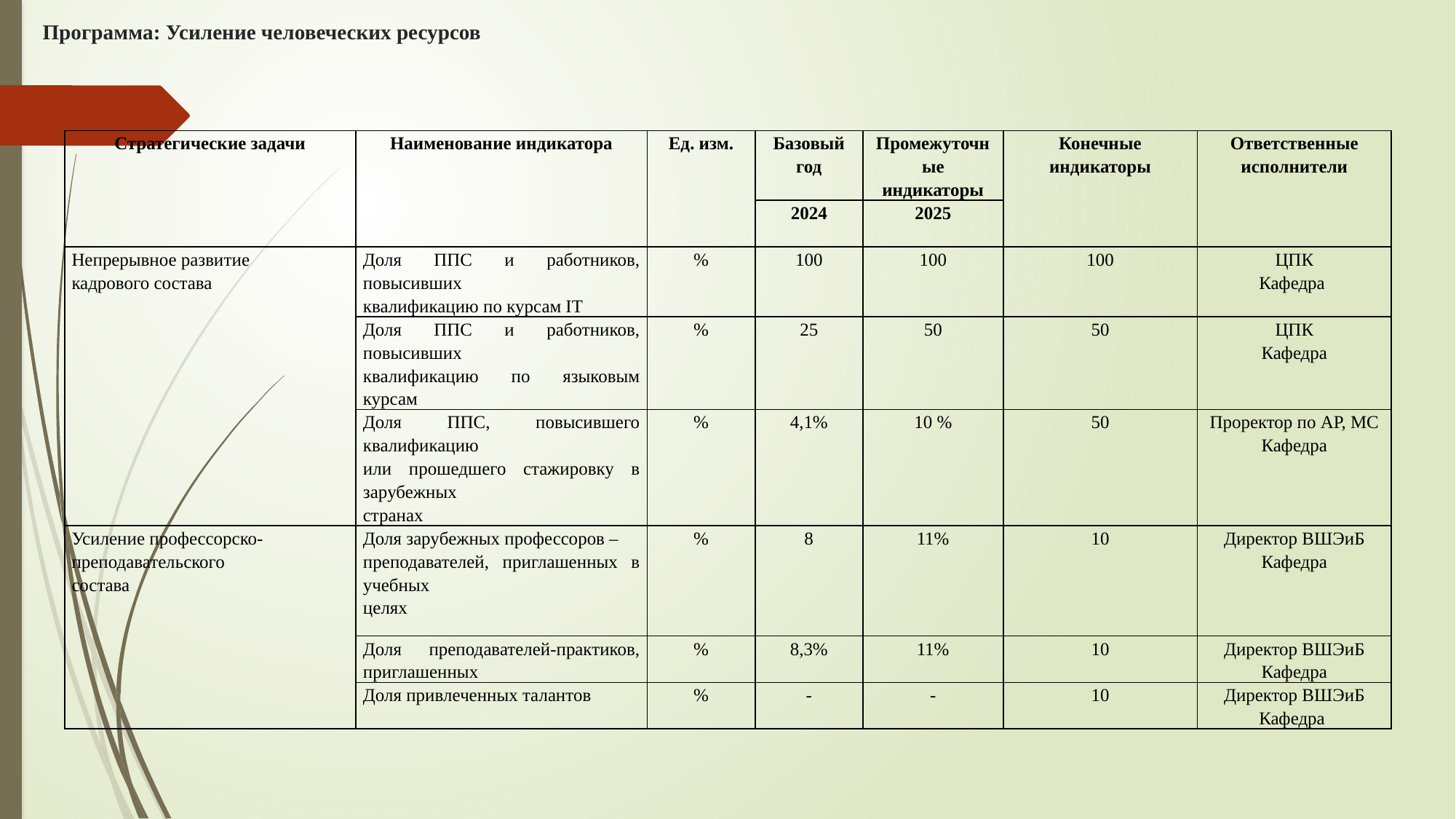

# Программа: Усиление человеческих ресурсов
| Стратегические задачи | Наименование индикатора | Ед. изм. | Базовый год | Промежуточные индикаторы | Конечные индикаторы | Ответственные исполнители |
| --- | --- | --- | --- | --- | --- | --- |
|  |  |  | 2024 | 2025 |  |  |
| Непрерывное развитие кадрового состава | Доля ППС и работников, повысивших квалификацию по курсам IT | % | 100 | 100 | 100 | ЦПК Кафедра |
|  | Доля ППС и работников, повысивших квалификацию по языковым курсам | % | 25 | 50 | 50 | ЦПК Кафедра |
|  | Доля ППС, повысившего квалификацию или прошедшего стажировку в зарубежных странах | % | 4,1% | 10 % | 50 | Проректор по АР, МС Кафедра |
| Усиление профессорско- преподавательского состава | Доля зарубежных профессоров – преподавателей, приглашенных в учебных целях | % | 8 | 11% | 10 | Директор ВШЭиБ Кафедра |
|  | Доля преподавателей-практиков, приглашенных | % | 8,3% | 11% | 10 | Директор ВШЭиБ Кафедра |
|  | Доля привлеченных талантов | % | - | - | 10 | Директор ВШЭиБ Кафедра |